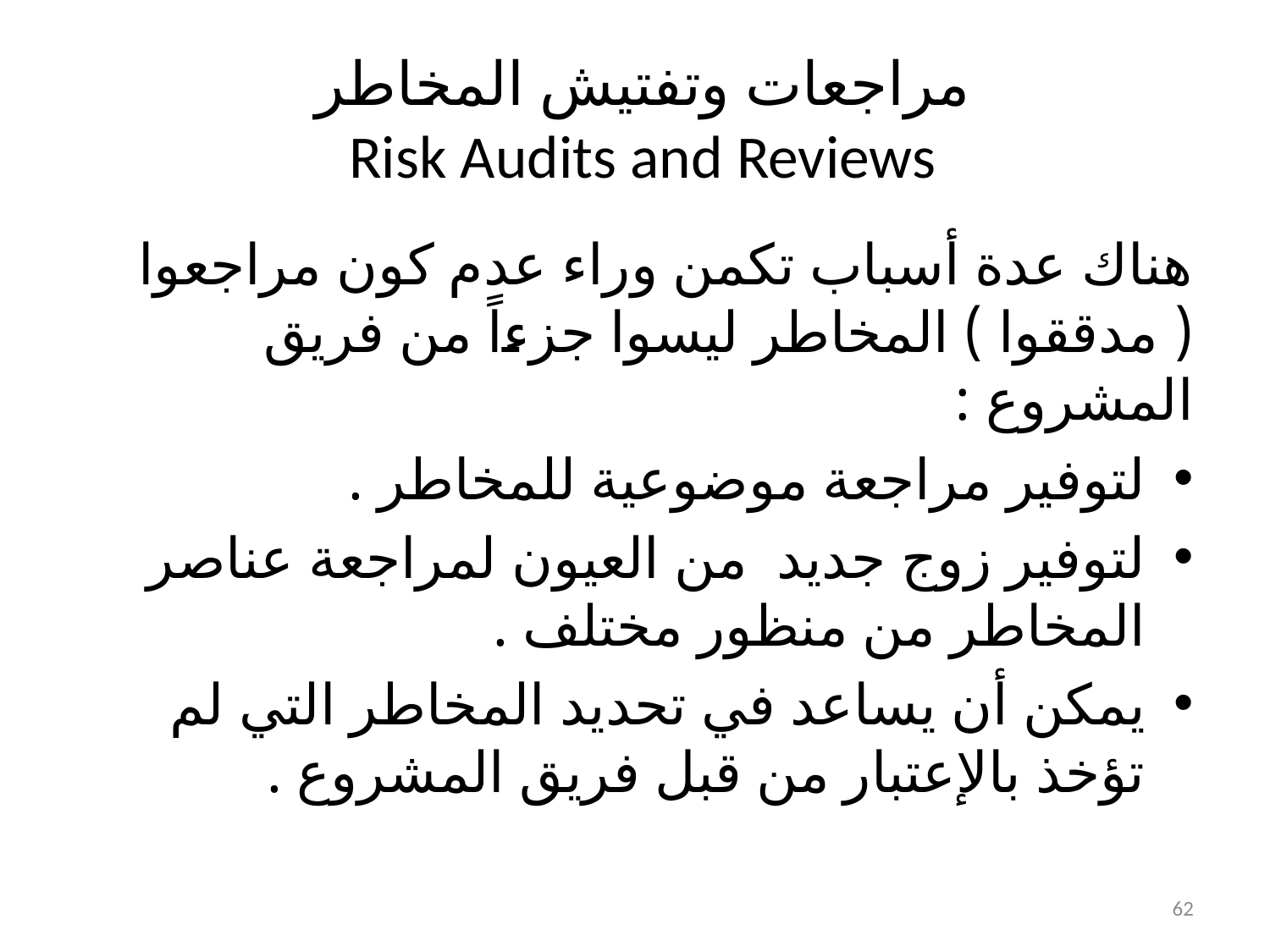

# مراجعات وتفتيش المخاطر Risk Audits and Reviews
هناك عدة أسباب تكمن وراء عدم كون مراجعوا ( مدققوا ) المخاطر ليسوا جزءاً من فريق المشروع :
لتوفير مراجعة موضوعية للمخاطر .
لتوفير زوج جديد  من العيون لمراجعة عناصر المخاطر من منظور مختلف .
يمكن أن يساعد في تحديد المخاطر التي لم تؤخذ بالإعتبار من قبل فريق المشروع .

62